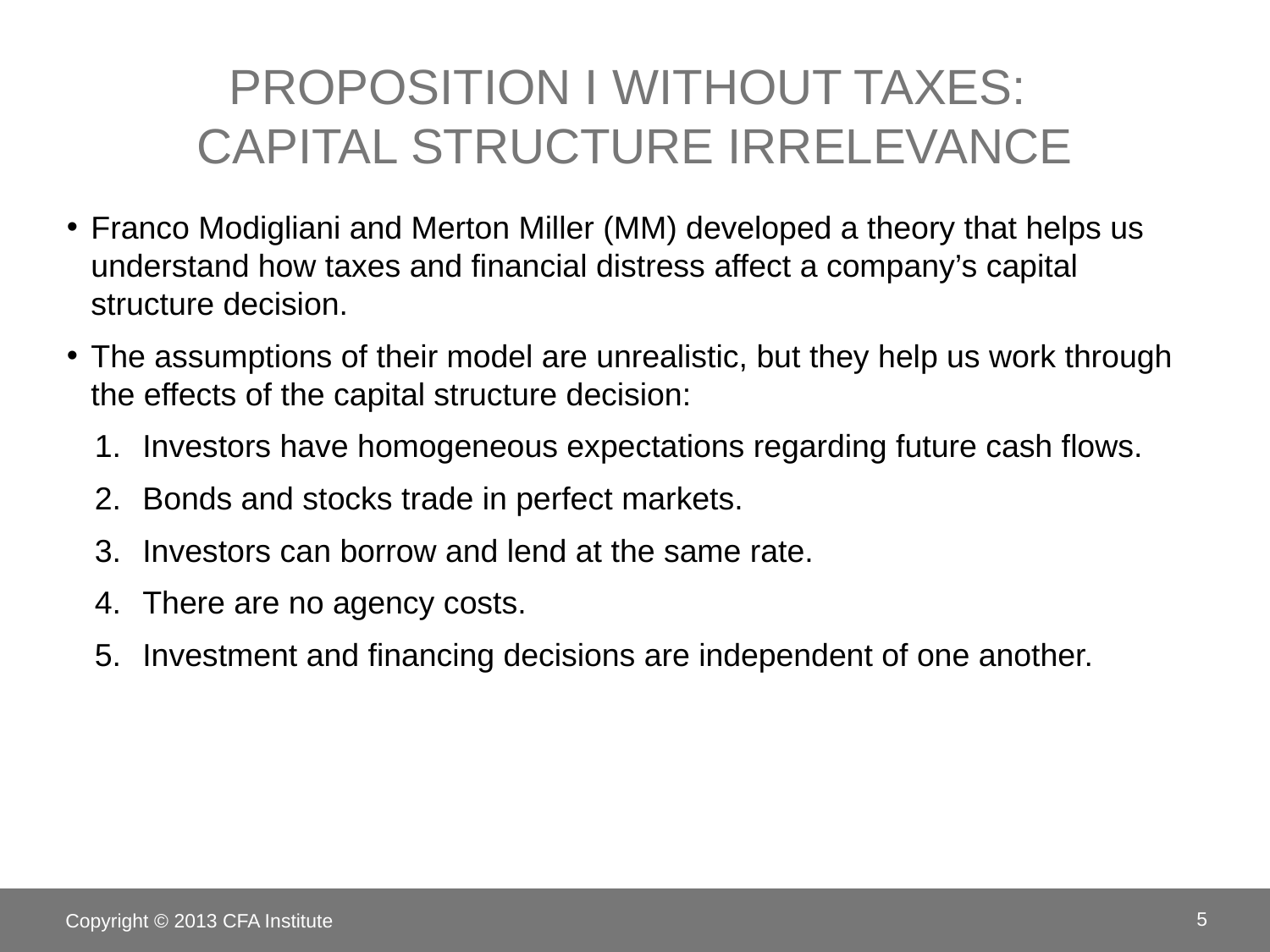

# Proposition I without Taxes: Capital Structure Irrelevance
Franco Modigliani and Merton Miller (MM) developed a theory that helps us understand how taxes and financial distress affect a company’s capital structure decision.
The assumptions of their model are unrealistic, but they help us work through the effects of the capital structure decision:
Investors have homogeneous expectations regarding future cash flows.
Bonds and stocks trade in perfect markets.
Investors can borrow and lend at the same rate.
There are no agency costs.
Investment and financing decisions are independent of one another.
Copyright © 2013 CFA Institute
5